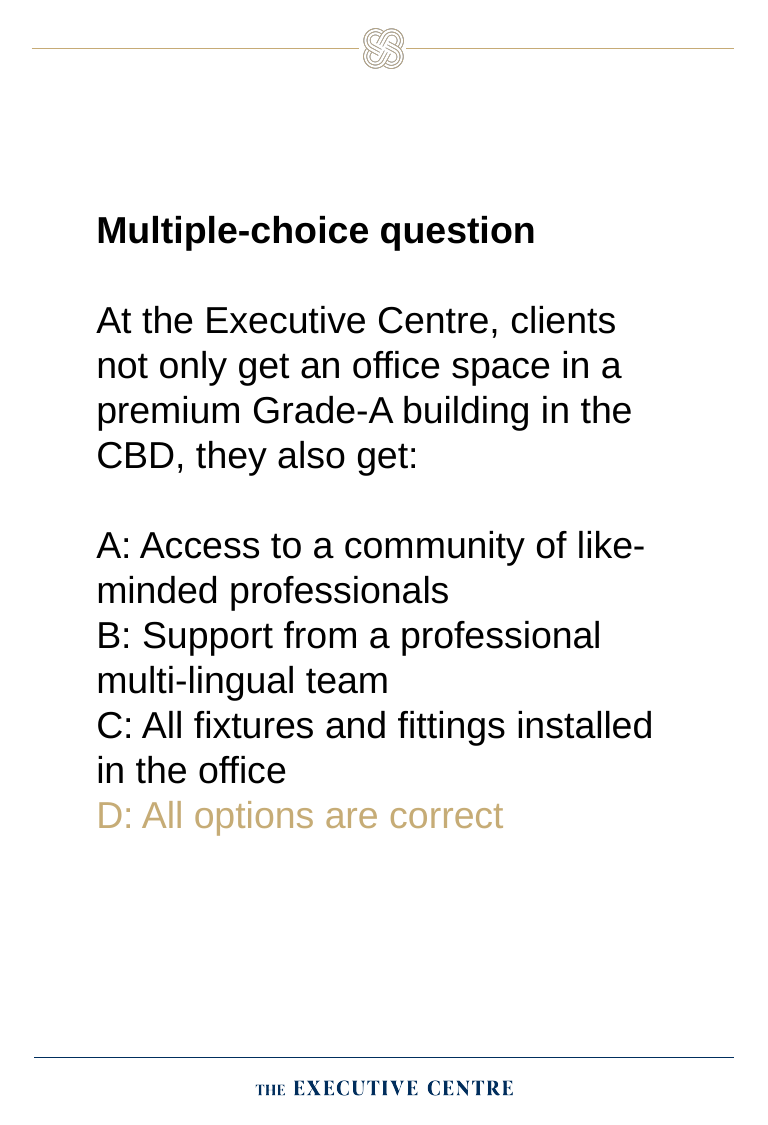

Multiple-choice question

At the Executive Centre, clients not only get an office space in a premium Grade-A building in the CBD, they also get:

A: Access to a community of like-minded professionals
B: Support from a professional multi-lingual team
C: All fixtures and fittings installed in the office
D: All options are correct